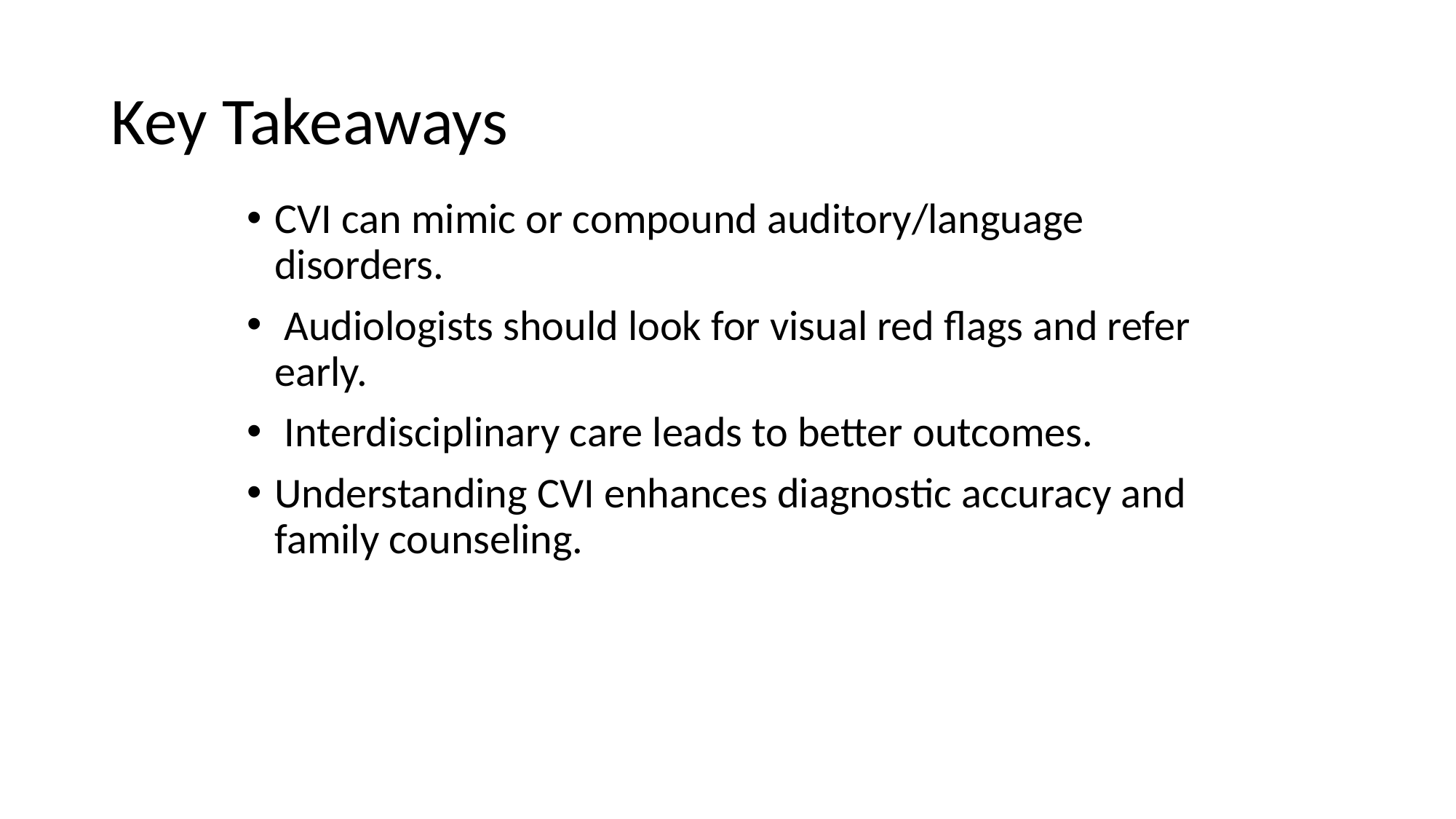

# Key Takeaways
CVI can mimic or compound auditory/language disorders.
 Audiologists should look for visual red flags and refer early.
 Interdisciplinary care leads to better outcomes.
Understanding CVI enhances diagnostic accuracy and family counseling.